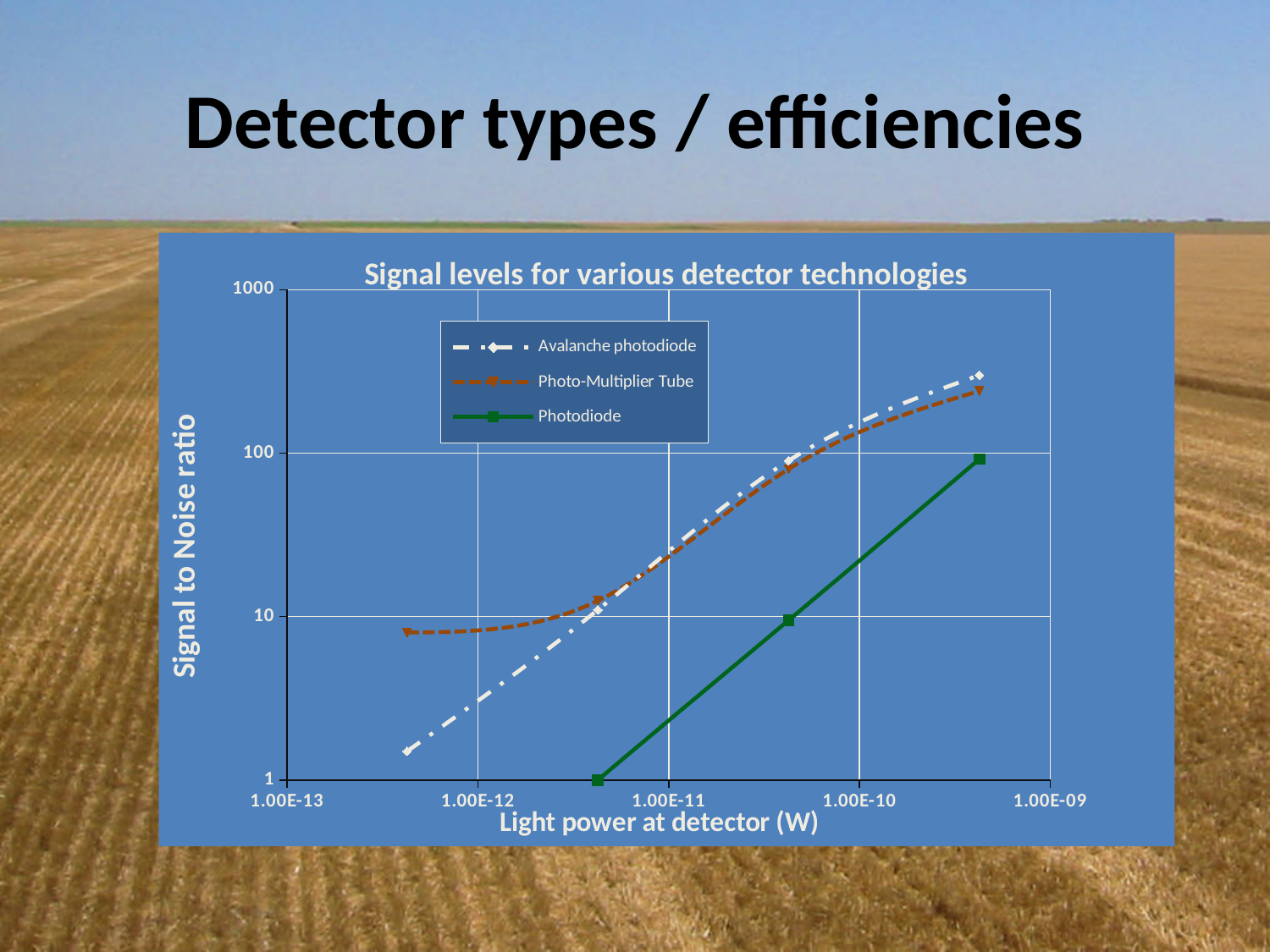

# Detector types / efficiencies

### Chart: Signal levels for various detector technologies

| Category | Avalanche photodiode | Photo-Multiplier Tube | Photodiode |
|---|---|---|---|